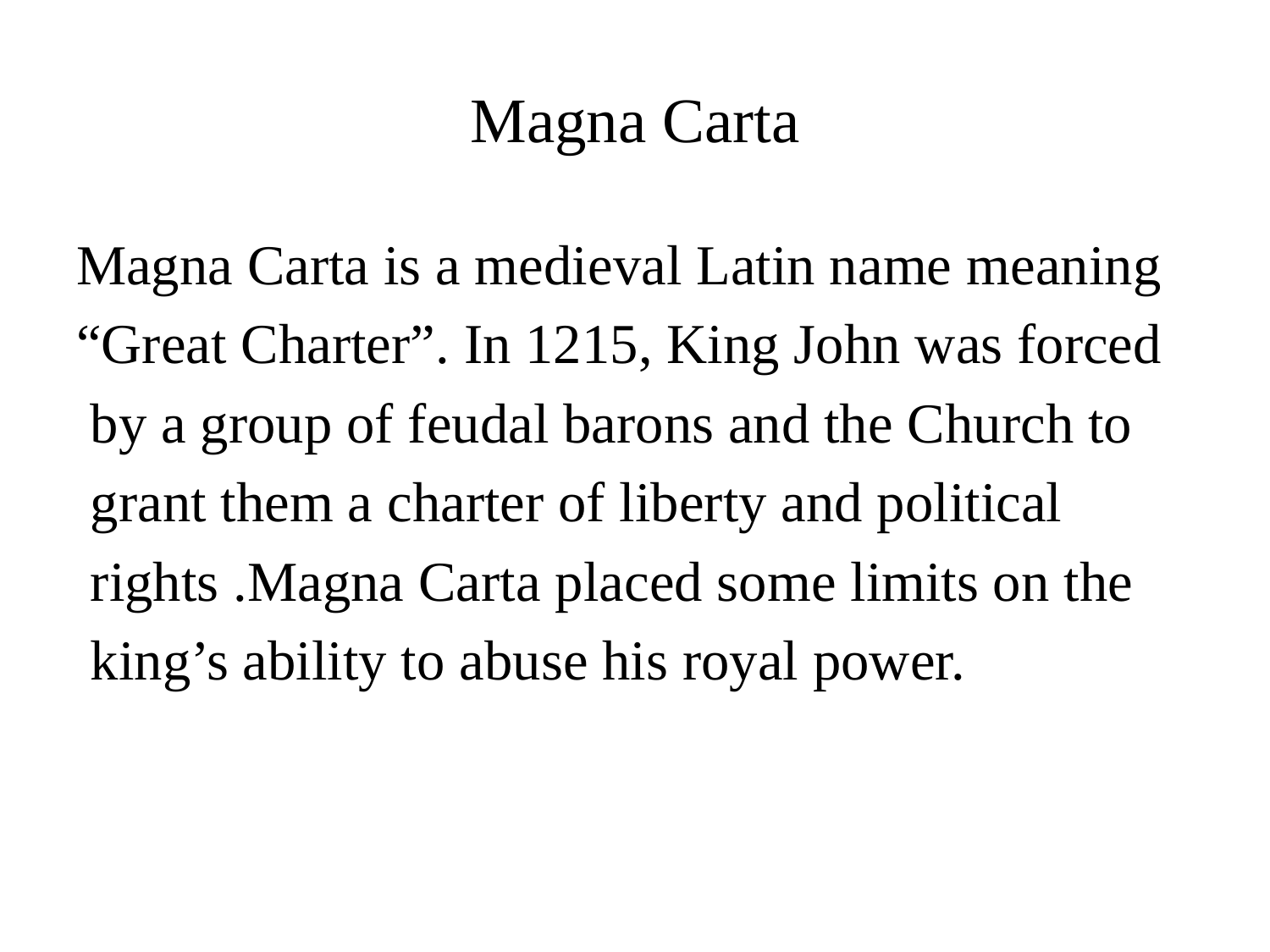

# Magna Carta
Magna Carta is a medieval Latin name meaning
“Great Charter”. In 1215, King John was forced
 by a group of feudal barons and the Church to
 grant them a charter of liberty and political
 rights .Magna Carta placed some limits on the
 king’s ability to abuse his royal power.